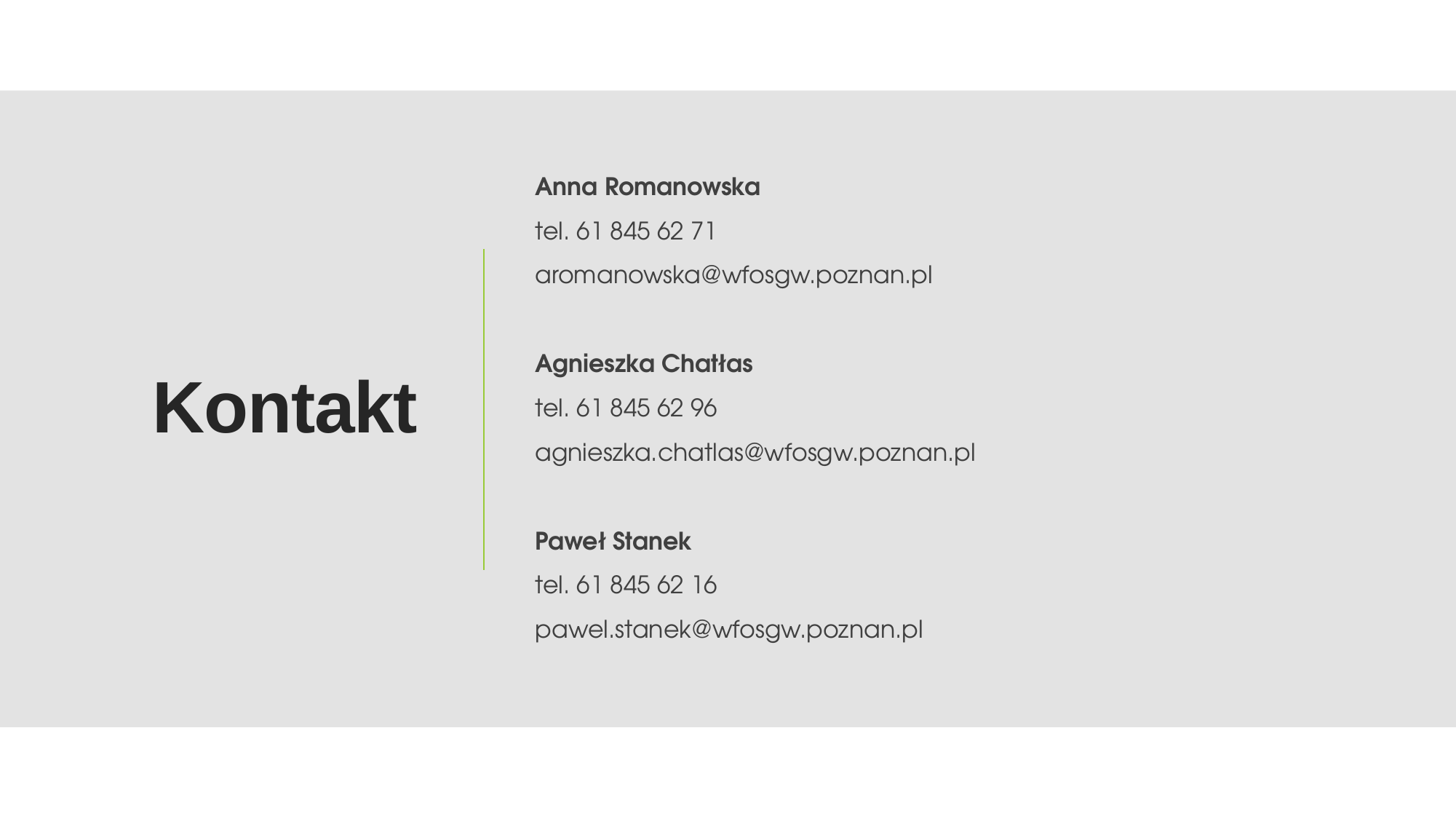

Anna Romanowska
tel. 61 845 62 71
aromanowska@wfosgw.poznan.pl

Agnieszka Chatłas
tel. 61 845 62 96
agnieszka.chatlas@wfosgw.poznan.pl

Paweł Stanek
tel. 61 845 62 16
pawel.stanek@wfosgw.poznan.pl
# Kontakt